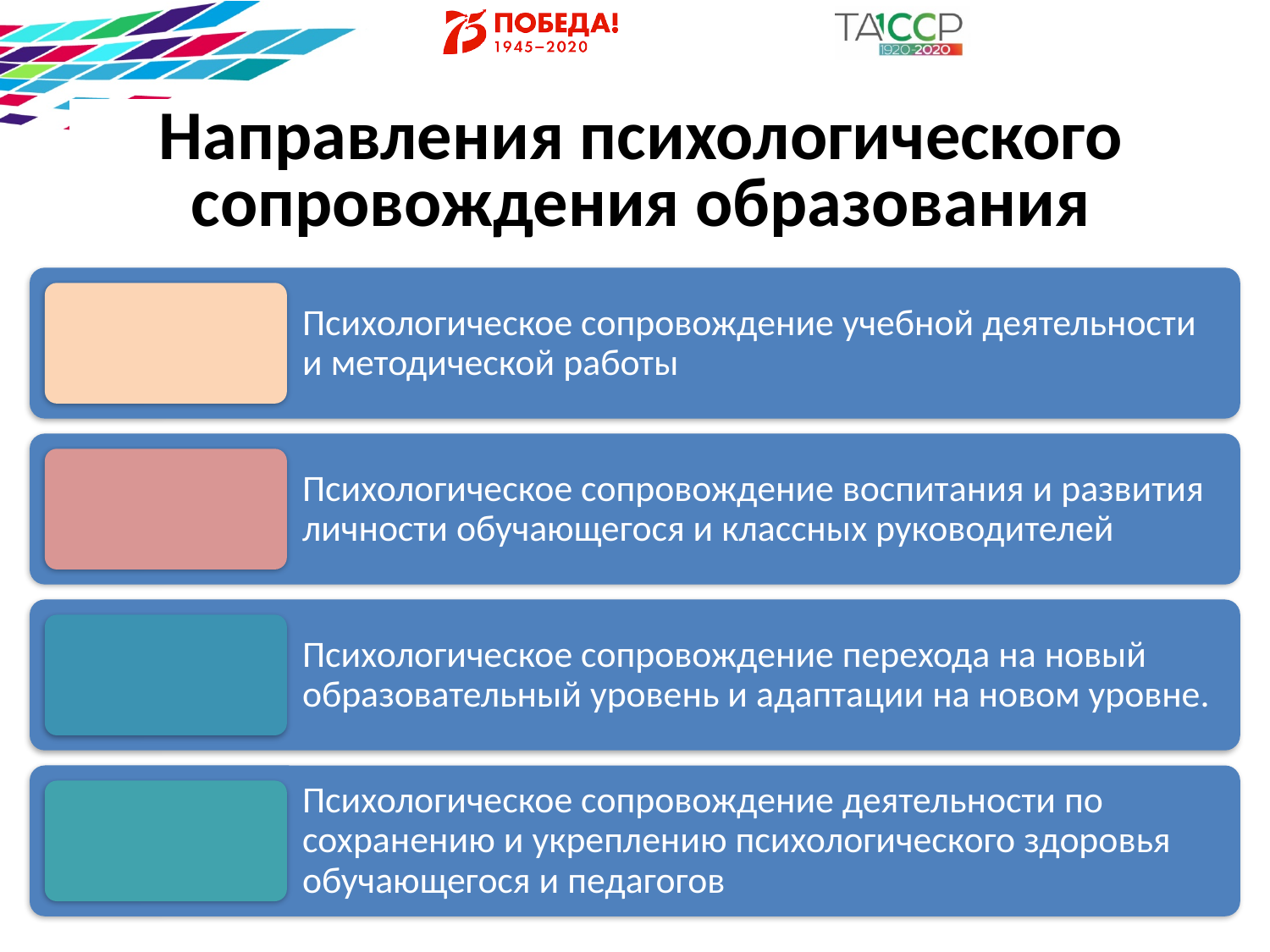

# Направления психологического сопровождения образования
Психологическое сопровождение учебной деятельности и методической работы
Психологическое сопровождение воспитания и развития личности обучающегося и классных руководителей
Психологическое сопровождение перехода на новый образовательный уровень и адаптации на новом уровне.
Психологическое сопровождение деятельности по сохранению и укреплению психологического здоровья обучающегося и педагогов